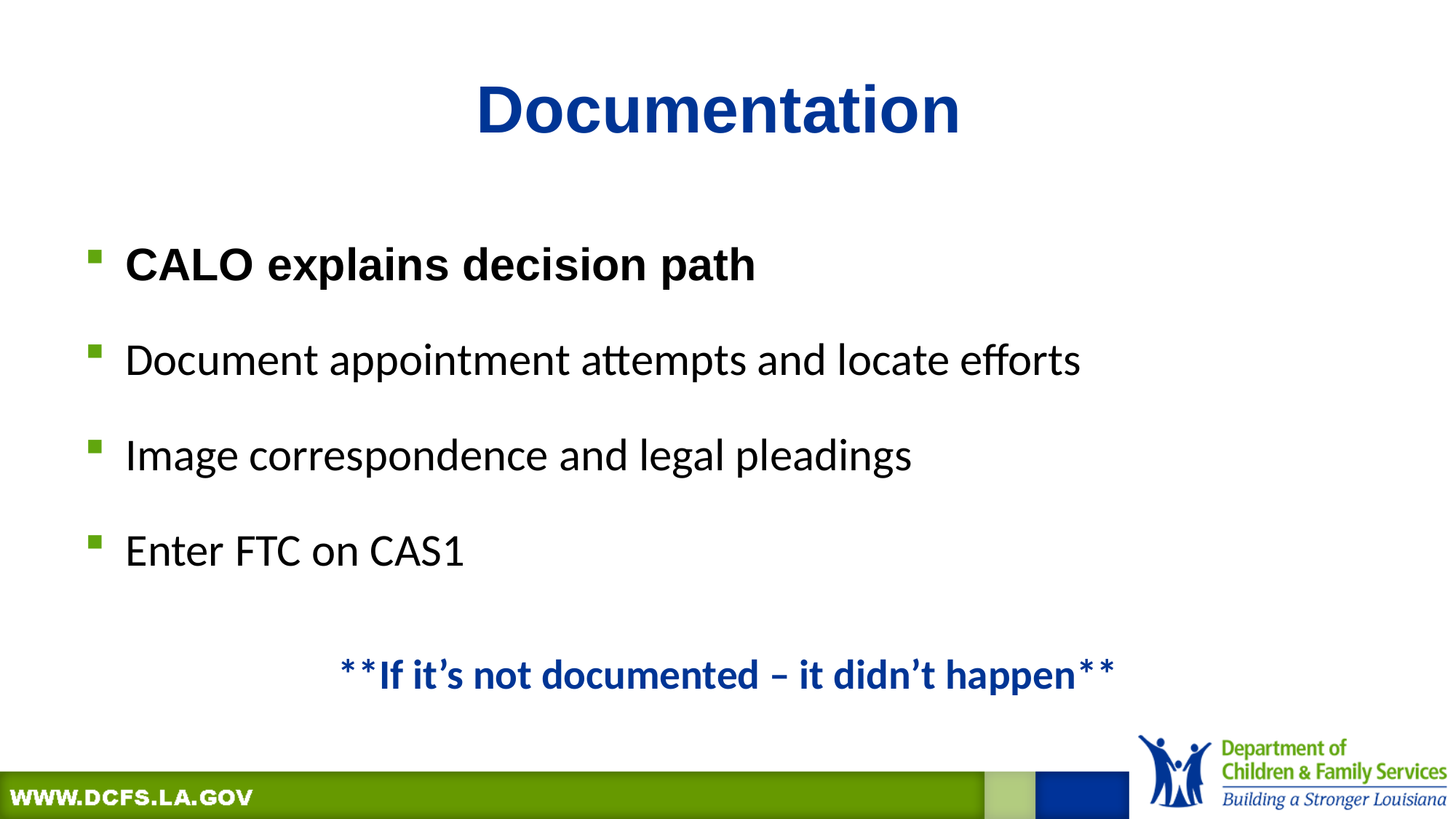

# Documentation
CALO explains decision path
Document appointment attempts and locate efforts
Image correspondence and legal pleadings
Enter FTC on CAS1

**If it’s not documented – it didn’t happen**